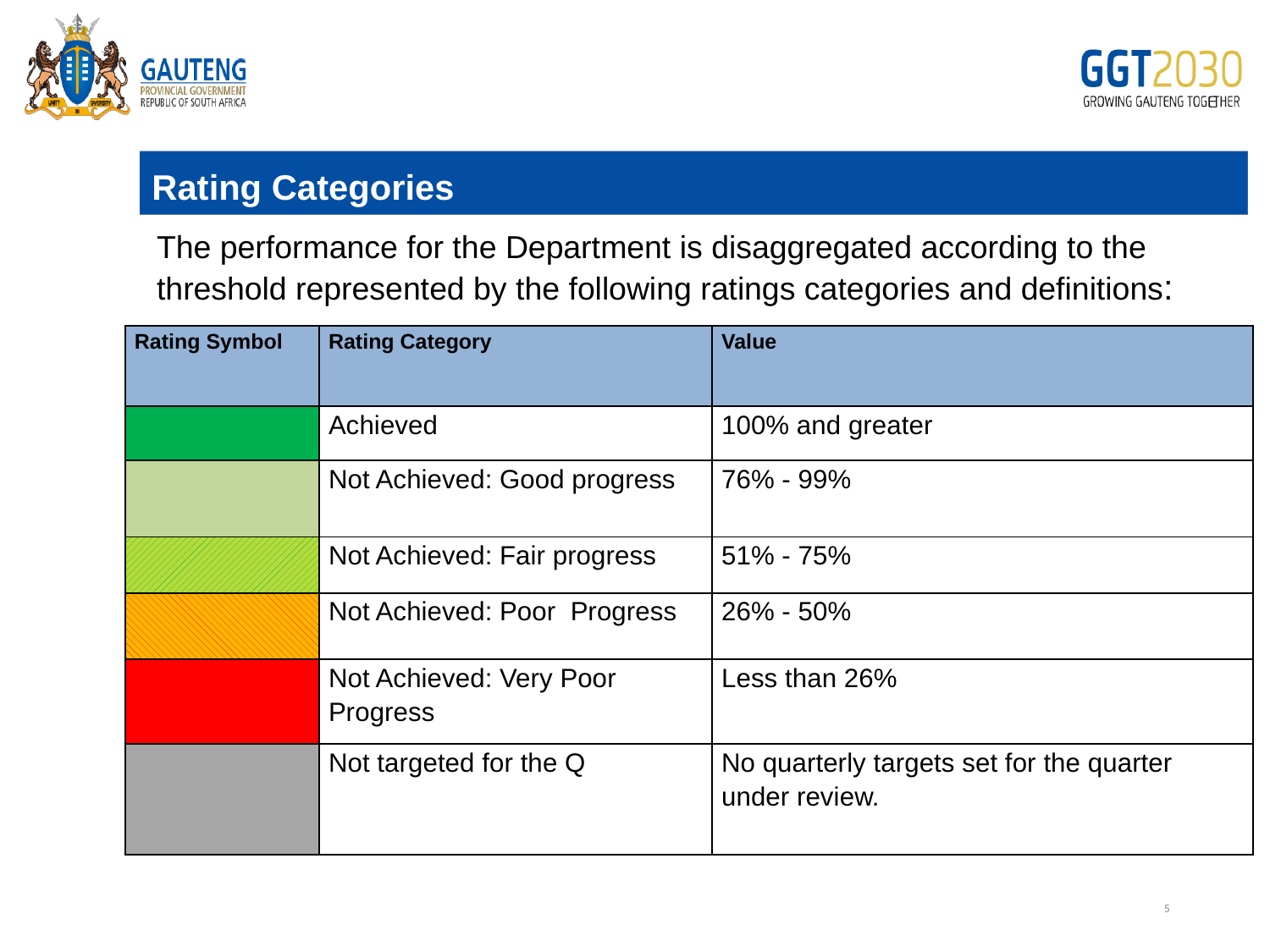

Rating Categories
The performance for the Department is disaggregated according to the threshold represented by the following ratings categories and definitions:

# Edit
| Rating Symbol | Rating Category | Value |
| --- | --- | --- |
|  | Achieved | 100% and greater |
|  | Not Achieved: Good progress | 76% - 99% |
|  | Not Achieved: Fair progress | 51% - 75% |
|  | Not Achieved: Poor Progress | 26% - 50% |
|  | Not Achieved: Very Poor Progress | Less than 26% |
|  | Not targeted for the Q | No quarterly targets set for the quarter under review. |
5